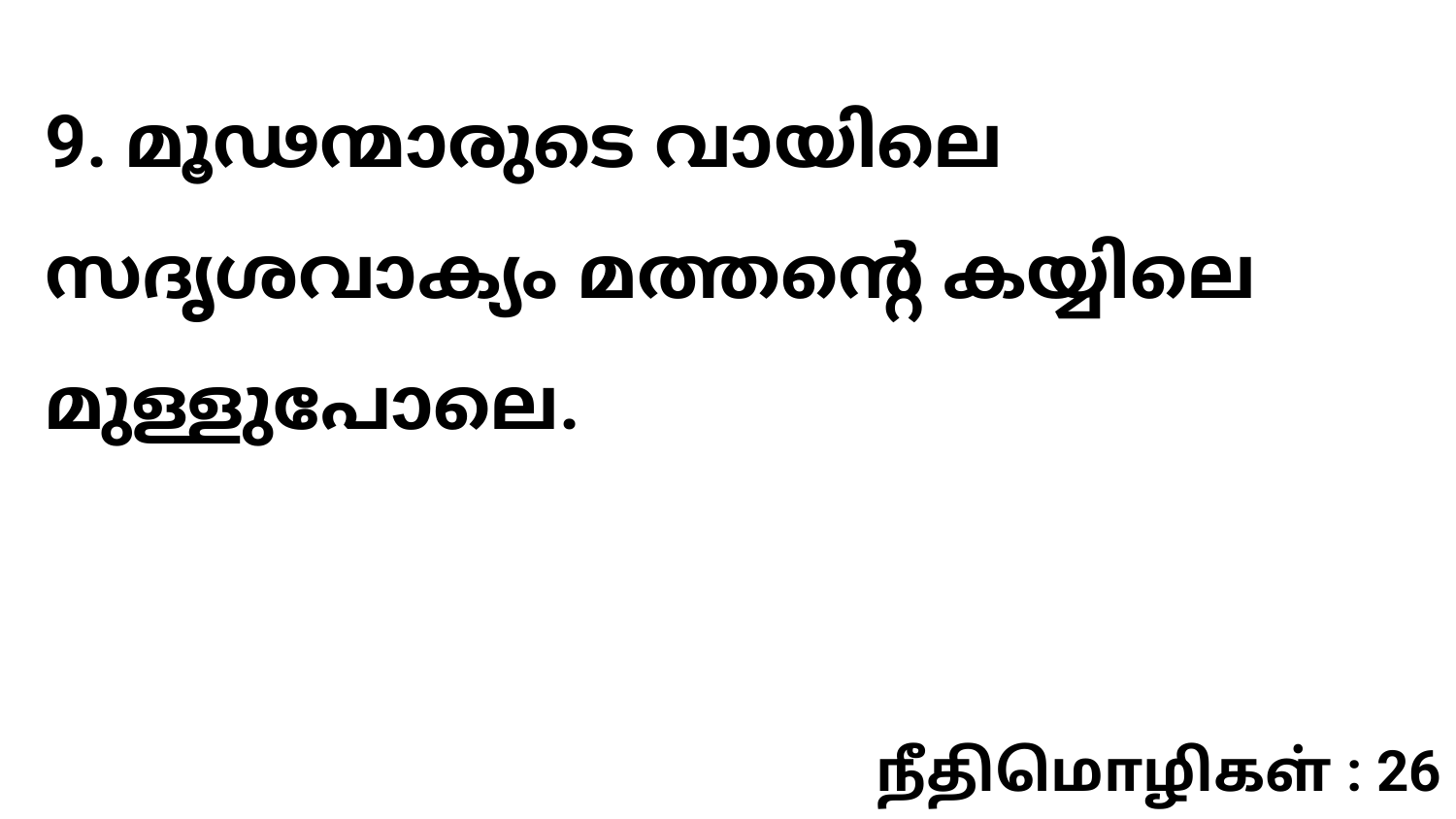

9. മൂഢന്മാരുടെ വായിലെ സദൃശവാക്യം മത്തന്റെ കയ്യിലെ മുള്ളുപോലെ.
நீதிமொழிகள் : 26